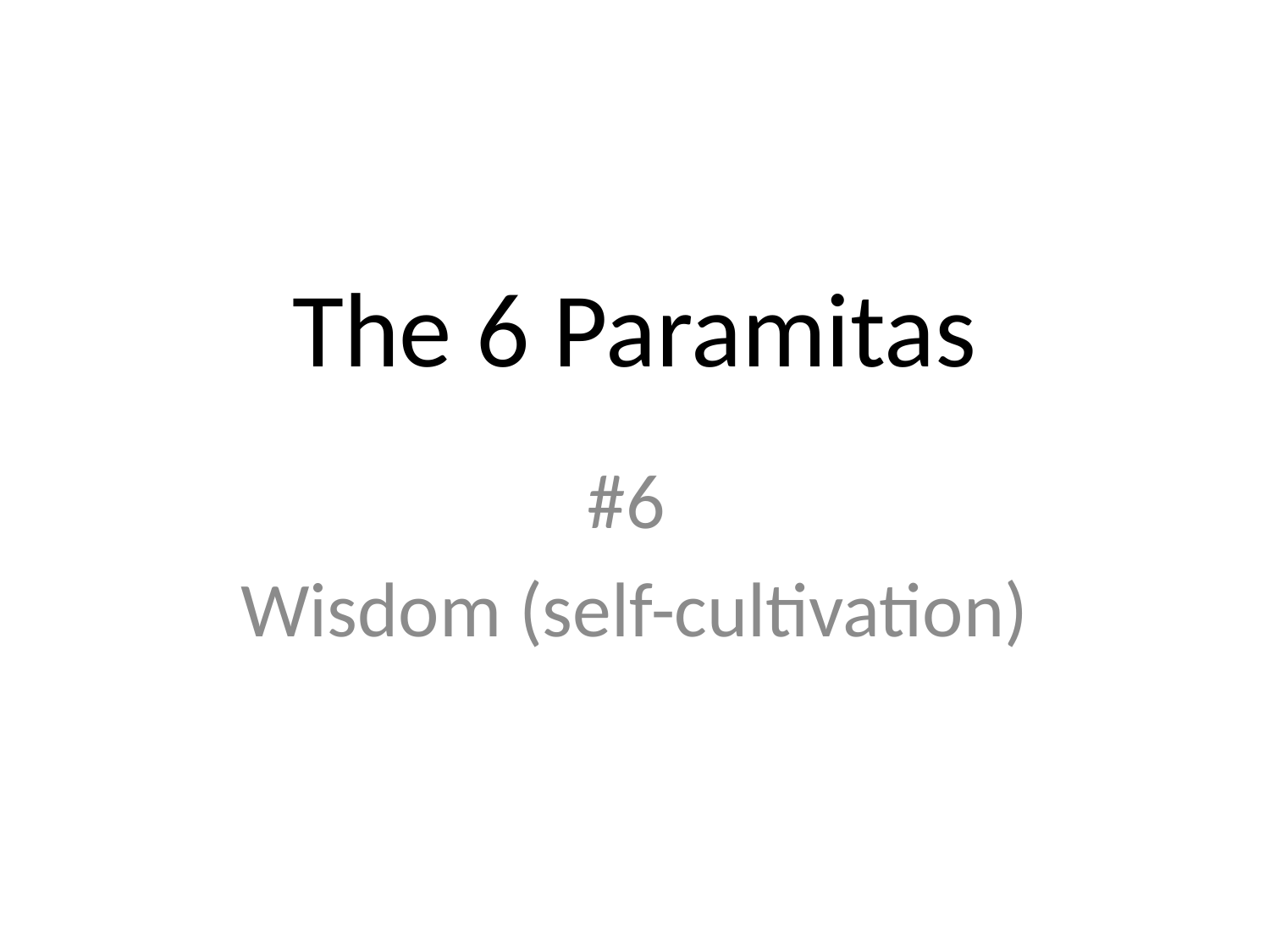

# The 6 Paramitas
#6
Wisdom (self-cultivation)